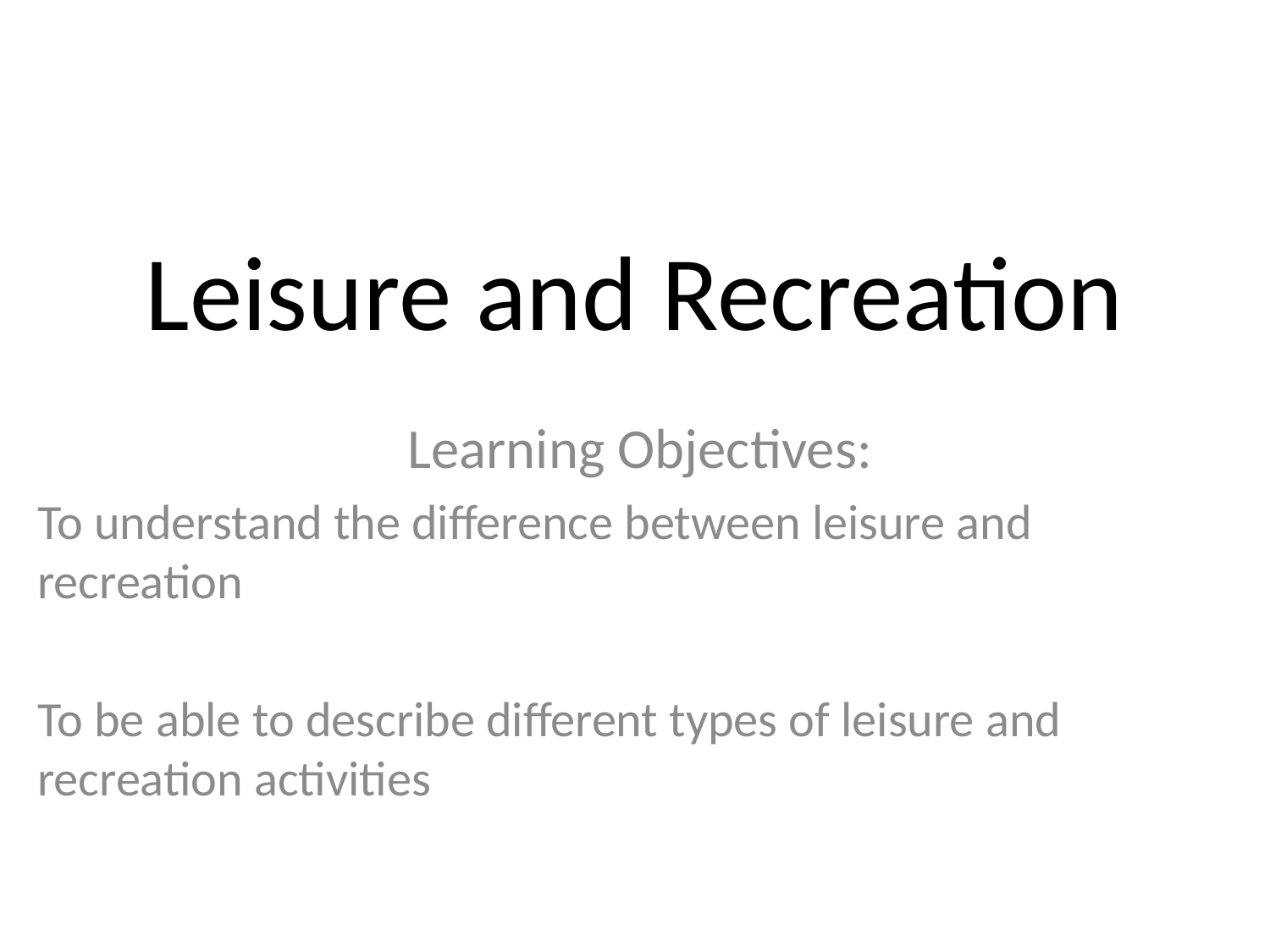

# Leisure and Recreation
Learning Objectives:
To understand the difference between leisure and recreation

To be able to describe different types of leisure and recreation activities